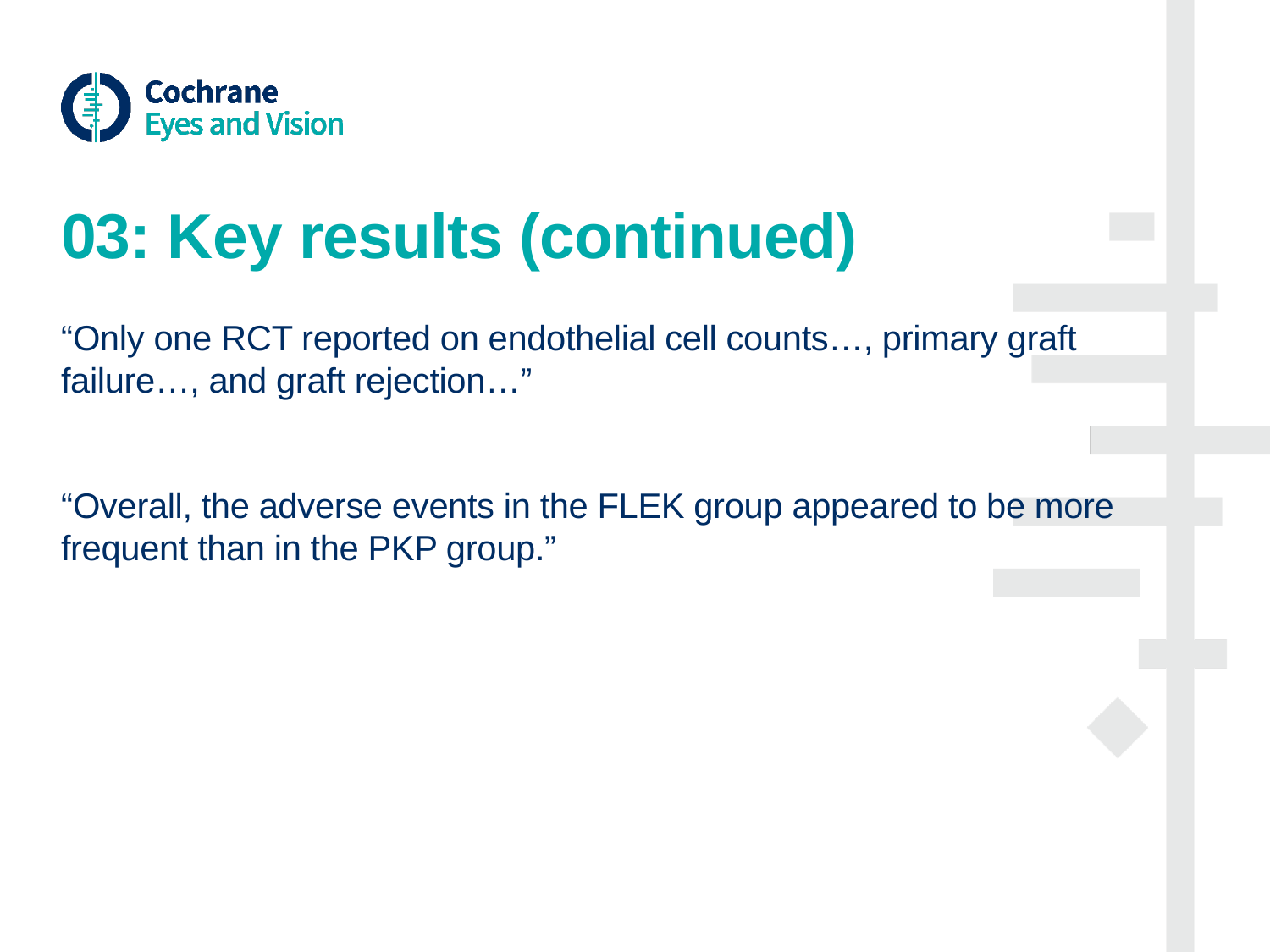

# 03: Key results (continued)
“Only one RCT reported on endothelial cell counts…, primary graft failure…, and graft rejection…”

“Overall, the adverse events in the FLEK group appeared to be more frequent than in the PKP group.”